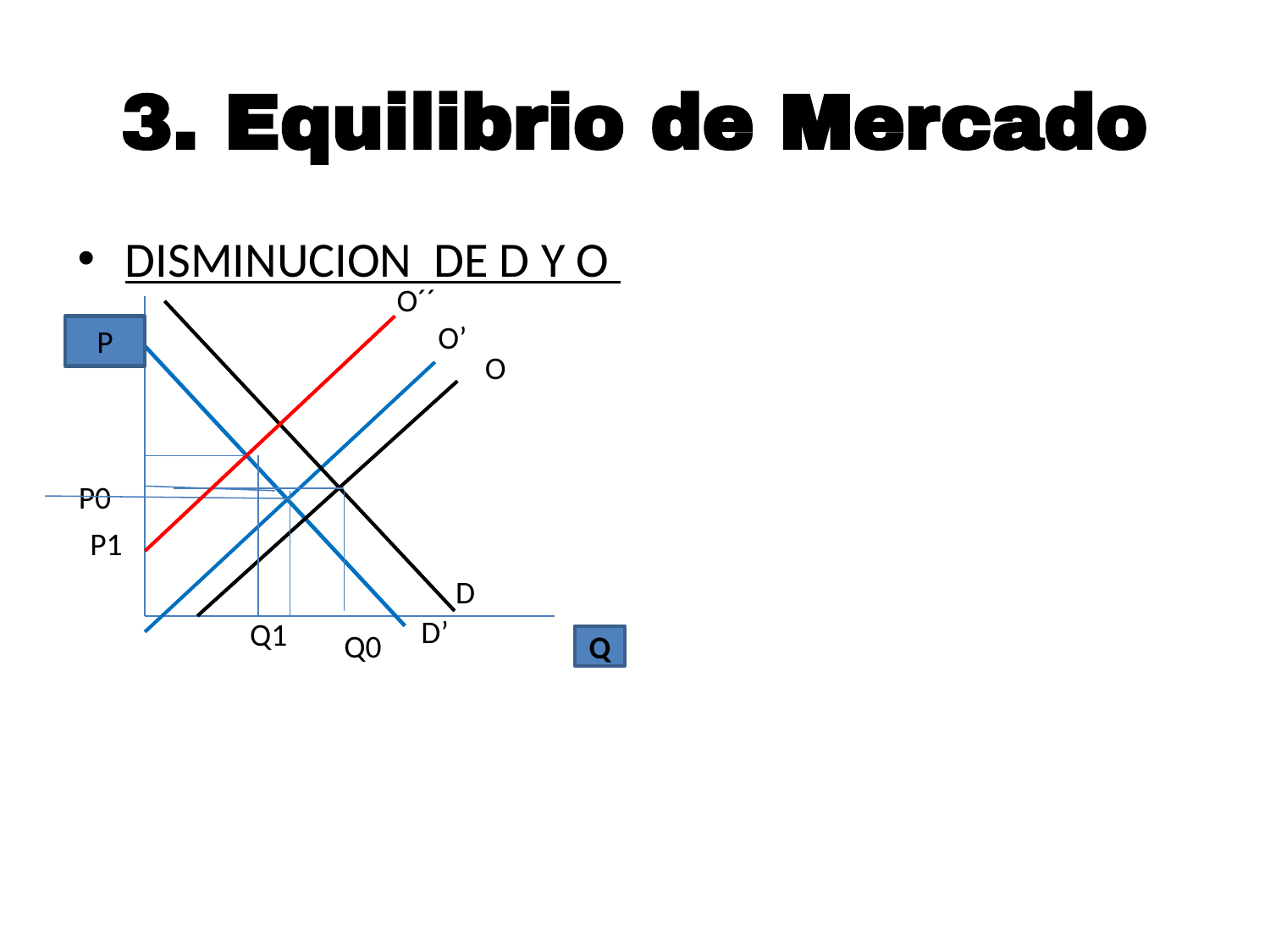

# 3. Equilibrio de Mercado
DISMINUCION  DE D Y O
O´´
O’
P
O
P0
P1
D
D’
Q1

Q0
Q